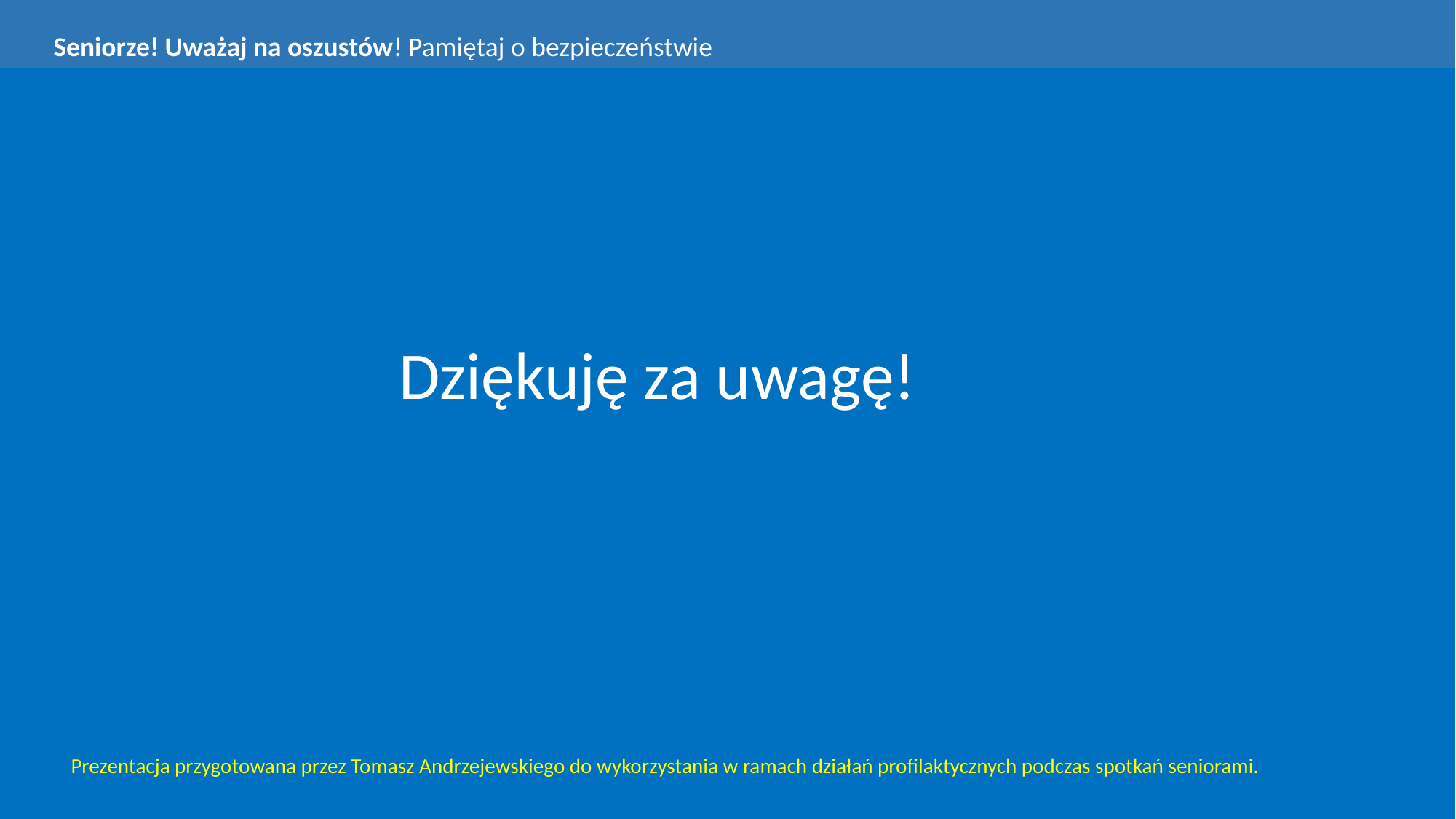

Seniorze! Uważaj na oszustów! Pamiętaj o bezpieczeństwie
Dziękuję za uwagę!
Prezentacja przygotowana przez Tomasz Andrzejewskiego do wykorzystania w ramach działań profilaktycznych podczas spotkań seniorami.